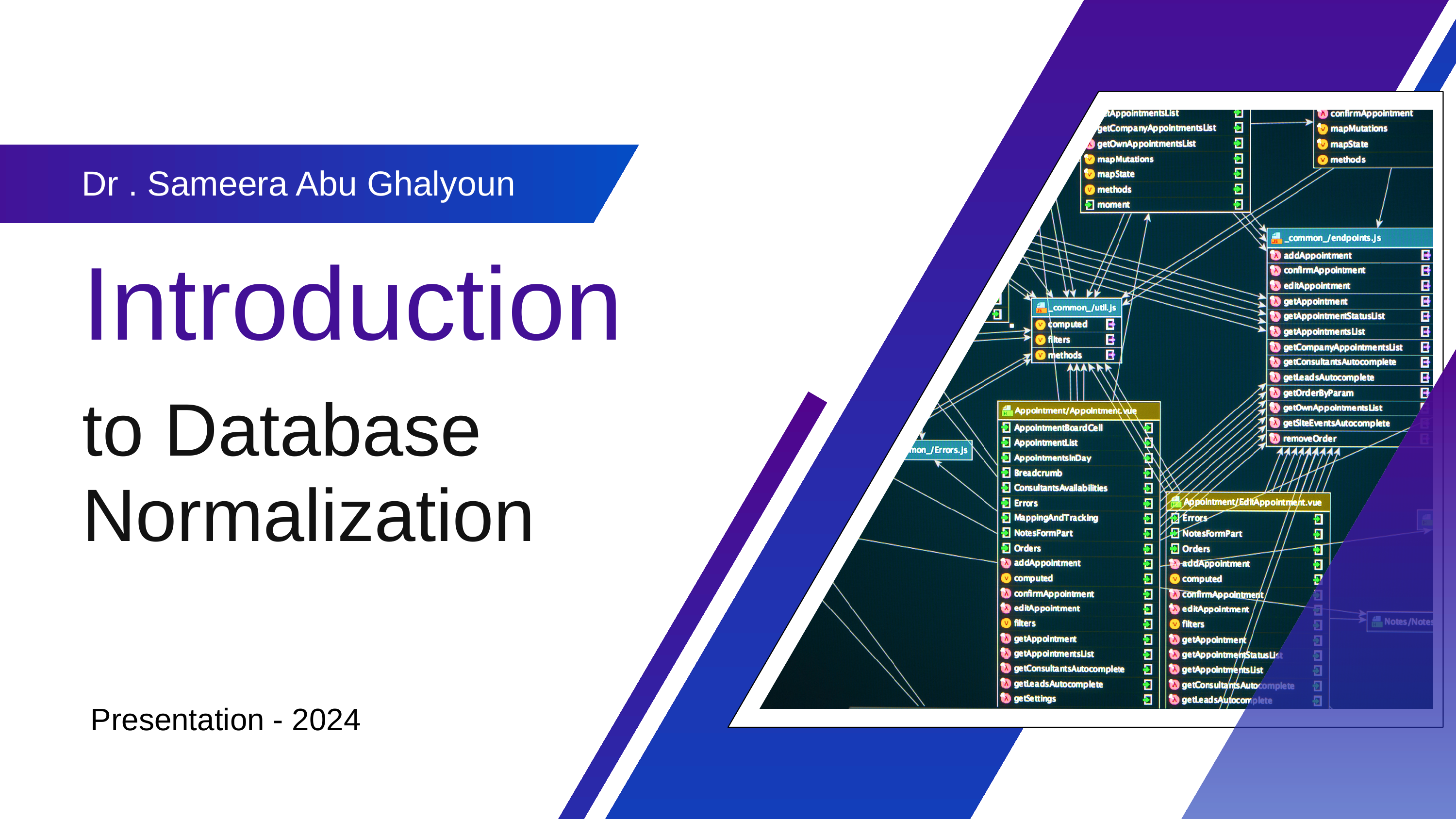

Dr . Sameera Abu Ghalyoun
Introduction

to Database Normalization
 Presentation - 2024